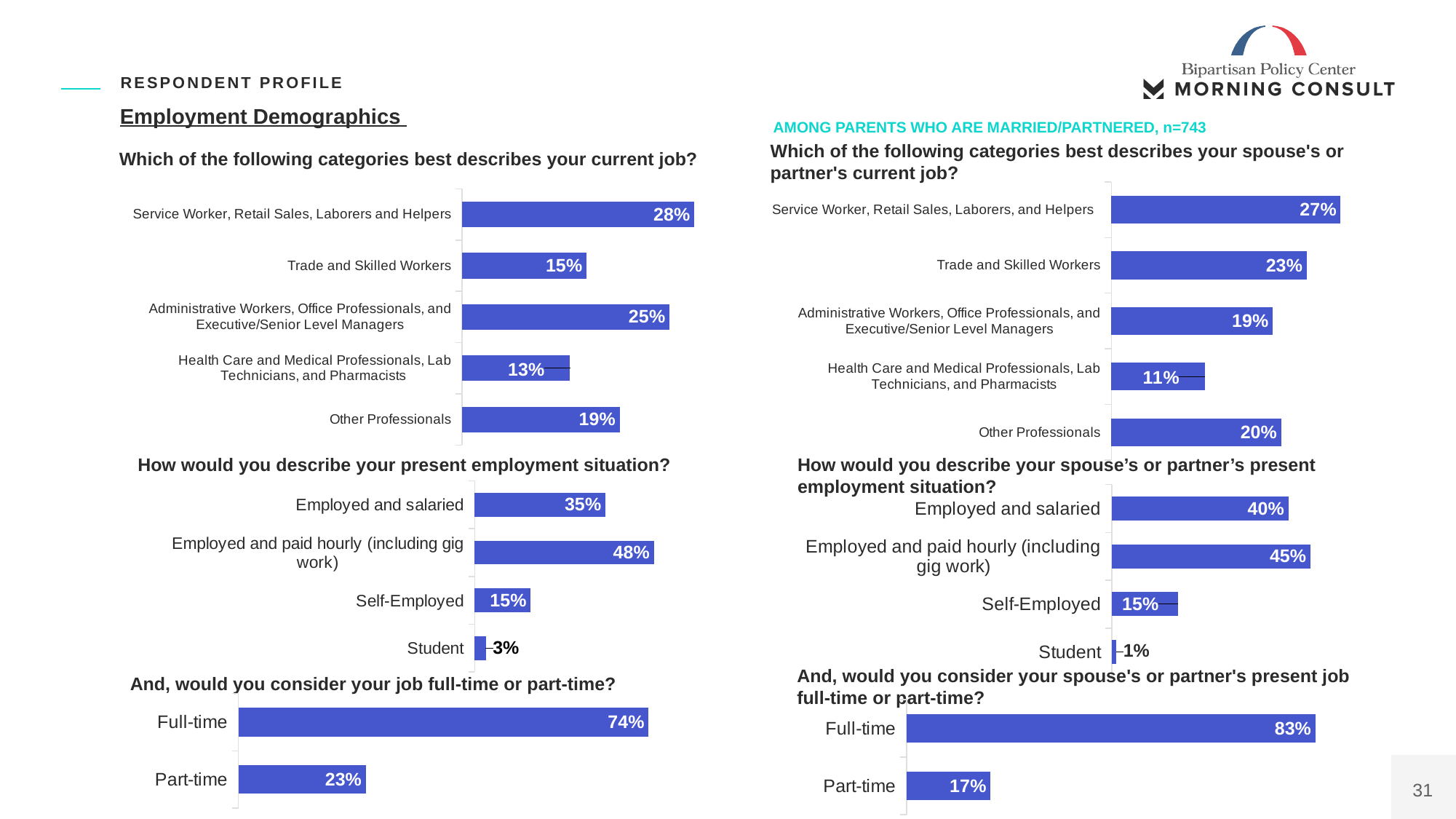

RESPONDENT PROFILE
Employment Demographics
AMONG PARENTS WHO ARE MARRIED/PARTNERED, n=743
Which of the following categories best describes your spouse's or partner's current job?
Which of the following categories best describes your current job?

### Chart

| Category | Column1 |
|---|---|
| Service Worker, Retail Sales, Laborers and Helpers | 0.28 |
| Trade and Skilled Workers | 0.15 |
| Administrative Workers, Office Professionals, and Executive/Senior Level Managers | 0.25 |
| Health Care and Medical Professionals, Lab Technicians, and Pharmacists  | 0.13 |
| Other Professionals | 0.19 |

### Chart

| Category | Column1 |
|---|---|
| Service Worker, Retail Sales, Laborers, and Helpers   | 0.27 |
| Trade and Skilled Workers | 0.23 |
| Administrative Workers, Office Professionals, and Executive/Senior Level Managers | 0.19 |
| Health Care and Medical Professionals, Lab Technicians, and Pharmacists | 0.11 |
| Other Professionals | 0.2 |
How would you describe your present employment situation?
How would you describe your spouse’s or partner’s present employment situation?

### Chart

| Category | Column1 |
|---|---|
| Employed and salaried | 0.35 |
| Employed and paid hourly (including gig work) | 0.48 |
| Self-Employed | 0.15 |
| Student | 0.03 |

### Chart

| Category | Column1 |
|---|---|
| Employed and salaried | 0.4 |
| Employed and paid hourly (including gig work) | 0.45 |
| Self-Employed | 0.15 |
| Student | 0.01 |
And, would you consider your spouse's or partner's present job full-time or part-time?
And, would you consider your job full-time or part-time?

### Chart

| Category | Column1 |
|---|---|
| Full-time | 0.74 |
| Part-time | 0.23 |

### Chart

| Category | Column1 |
|---|---|
| Full-time | 0.83 |
| Part-time | 0.17 |